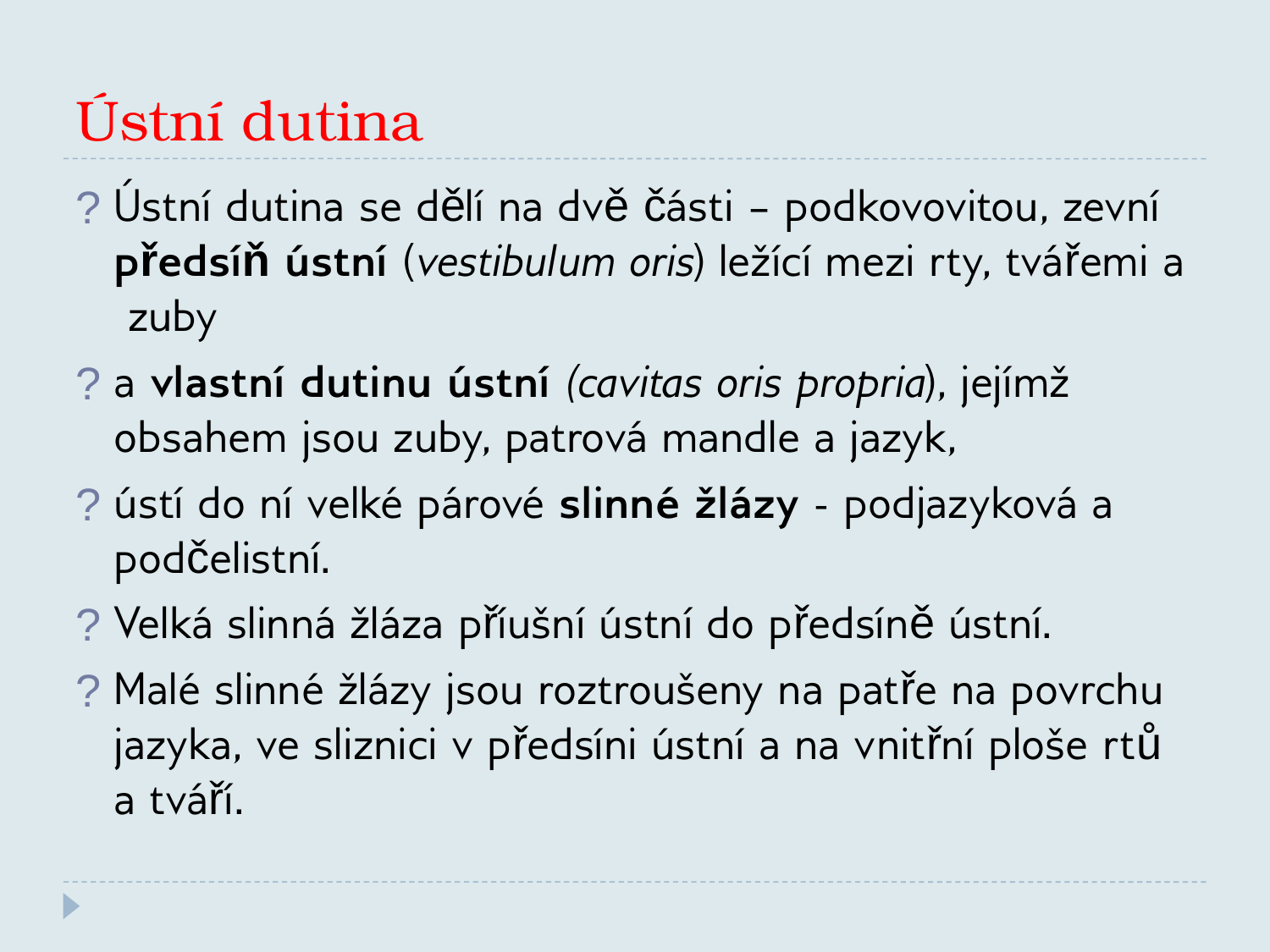

Ústní dutina
Ústní dutina se dělí na dvě části – podkovovitou, zevní předsíň ústní (vestibulum oris) ležící mezi rty, tvářemi a  zuby
a vlastní dutinu ústní (cavitas oris propria), jejímž obsahem jsou zuby, patrová mandle a jazyk,
ústí do ní velké párové slinné žlázy - podjazyková a podčelistní.
Velká slinná žláza příušní ústní do předsíně ústní.
Malé slinné žlázy jsou roztroušeny na patře na povrchu jazyka, ve sliznici v předsíni ústní a na vnitřní ploše rtů a tváří.